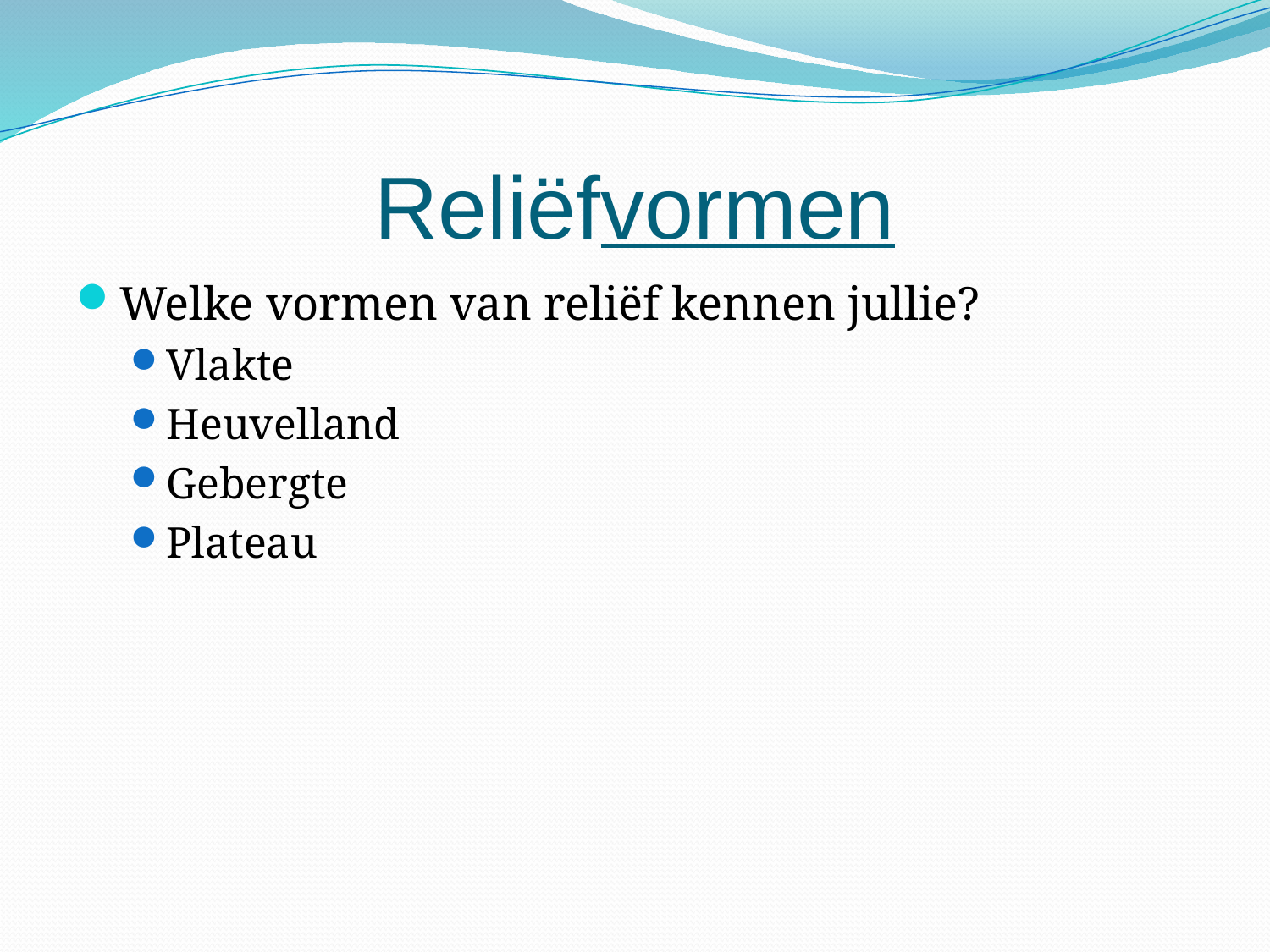

# Reliëfvormen
Welke vormen van reliëf kennen jullie?
Vlakte
Heuvelland
Gebergte
Plateau